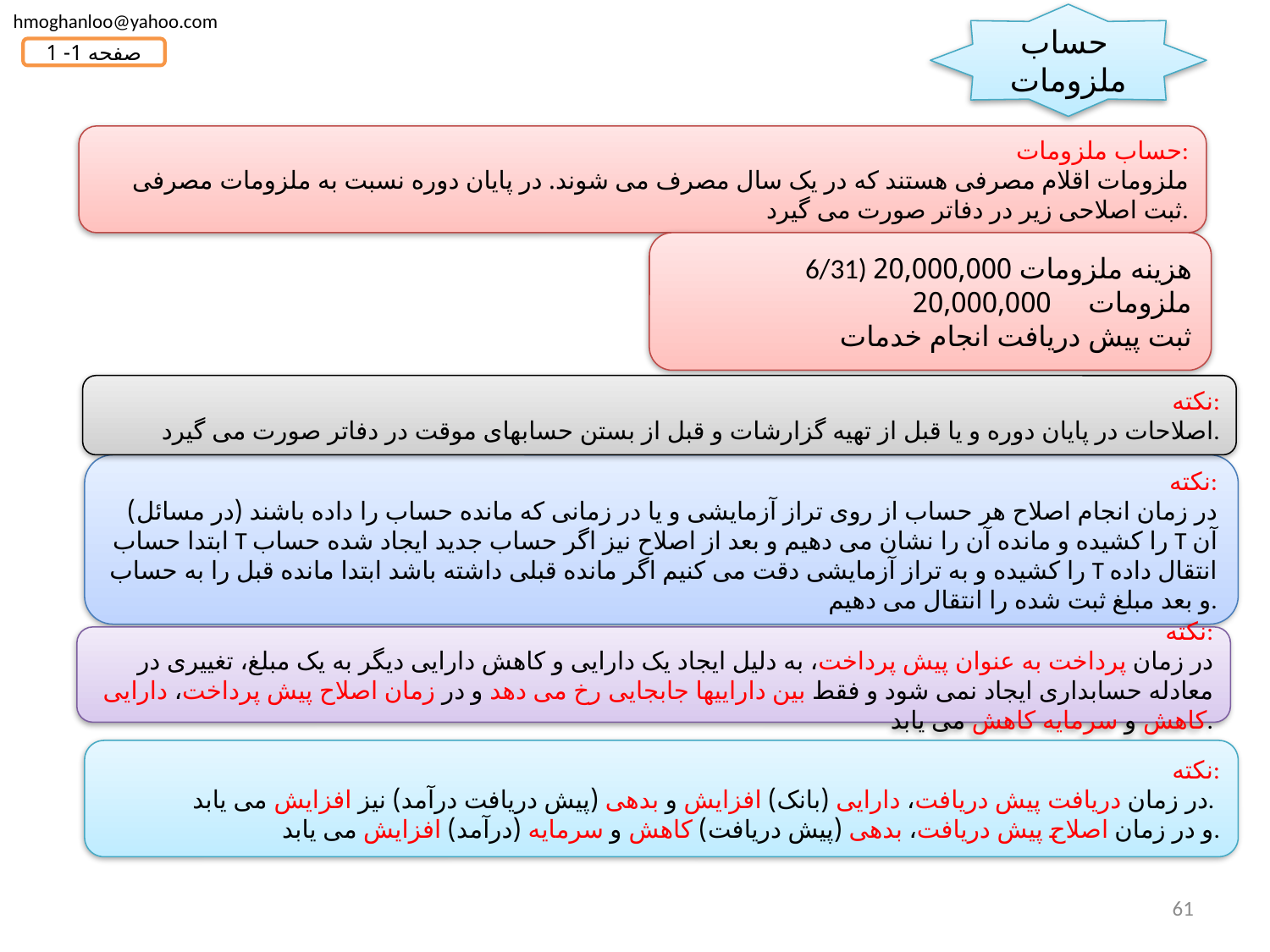

hmoghanloo@yahoo.com
حساب
ملزومات
صفحه 1- 1
حساب ملزومات:
ملزومات اقلام مصرفی هستند که در یک سال مصرف می شوند. در پایان دوره نسبت به ملزومات مصرفی ثبت اصلاحی زیر در دفاتر صورت می گیرد.
6/31) هزینه ملزومات 20,000,000
                          ملزومات     20,000,000
ثبت پیش دریافت انجام خدمات
نکته:
اصلاحات در پایان دوره و یا قبل از تهیه گزارشات و قبل از بستن حسابهای موقت در دفاتر صورت می گیرد.
نکته:
در زمان انجام اصلاح هر حساب از روی تراز آزمایشی و یا در زمانی که مانده حساب را داده باشند (در مسائل) ابتدا حساب T را کشیده و مانده آن را نشان می دهیم و بعد از اصلاح نیز اگر حساب جدید ایجاد شده حساب T آن را کشیده و به تراز آزمایشی دقت می کنیم اگر مانده قبلی داشته باشد ابتدا مانده قبل را به حساب T انتقال داده و بعد مبلغ ثبت شده را انتقال می دهیم.
نکته:
در زمان پرداخت به عنوان پیش پرداخت، به دلیل ایجاد یک دارایی و کاهش دارایی دیگر به یک مبلغ، تغییری در معادله حسابداری ایجاد نمی شود و فقط بین داراییها جابجایی رخ می دهد و در زمان اصلاح پیش پرداخت، دارایی کاهش و سرمایه کاهش می یابد.
نکته:
در زمان دریافت پیش دریافت، دارایی (بانک) افزایش و بدهی (پیش دریافت درآمد) نیز افزایش می یابد.
و در زمان اصلاح پیش دریافت، بدهی (پیش دریافت) کاهش و سرمایه (درآمد) افزایش می یابد.
61